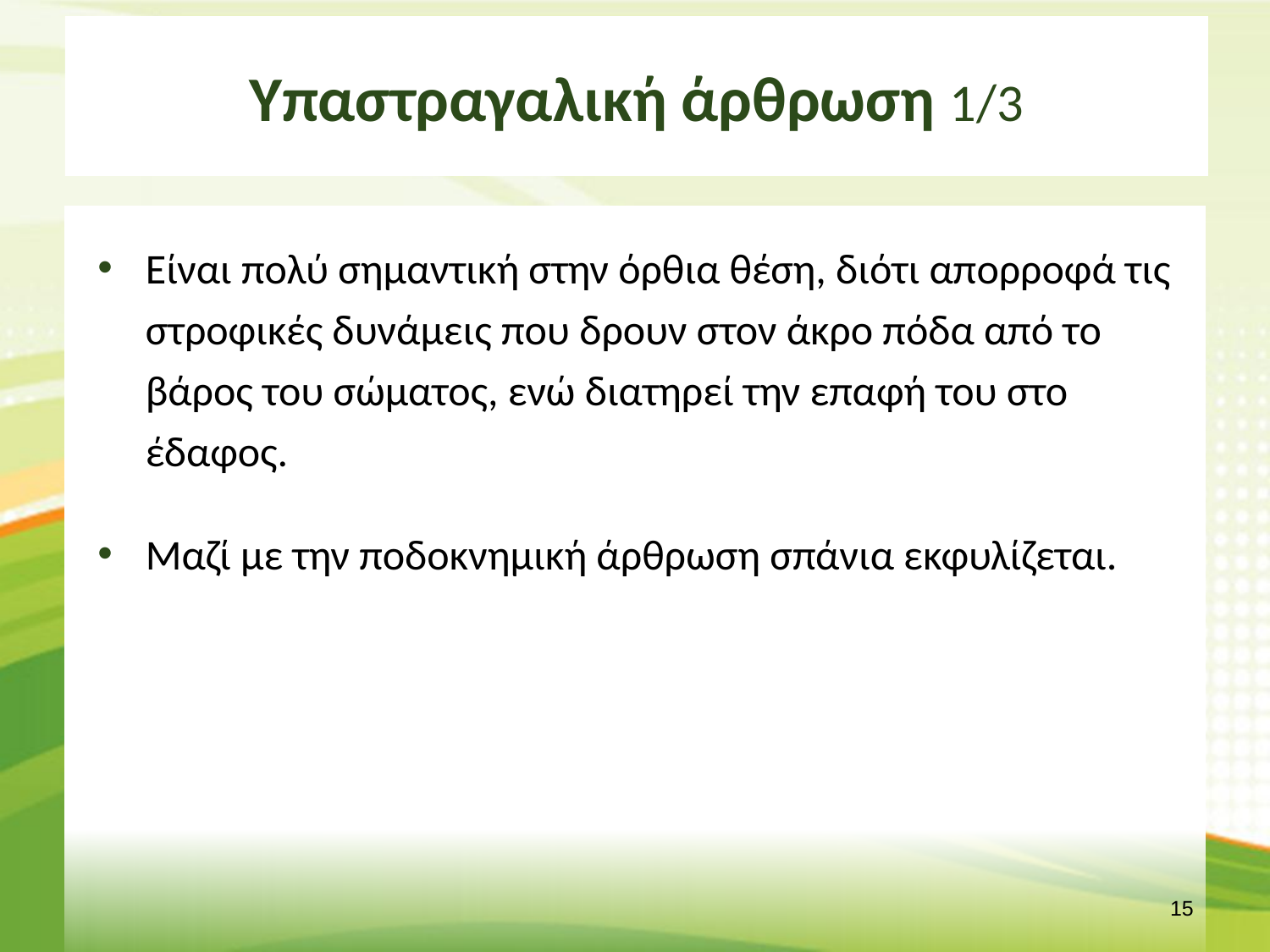

# Υπαστραγαλική άρθρωση 1/3
Είναι πολύ σημαντική στην όρθια θέση, διότι απορροφά τις στροφικές δυνάμεις που δρουν στον άκρο πόδα από το βάρος του σώματος, ενώ διατηρεί την επαφή του στο έδαφος.
Μαζί με την ποδοκνημική άρθρωση σπάνια εκφυλίζεται.

15